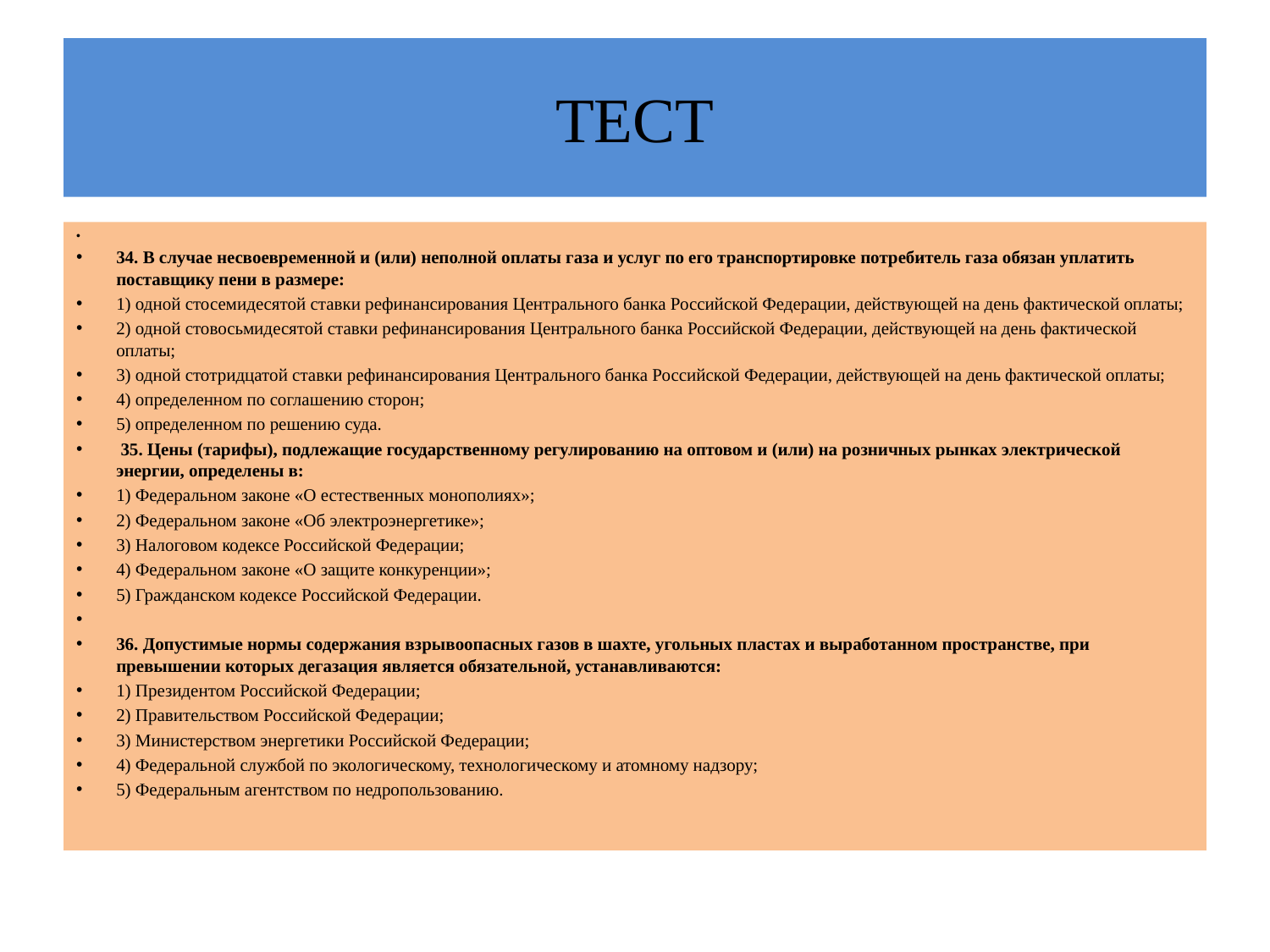

# ТЕСТ

34. В случае несвоевременной и (или) неполной оплаты газа и услуг по его транспортировке потребитель газа обязан уплатить поставщику пени в размере:
1) одной стосемидесятой ставки рефинансирования Центрального банка Российской Федерации, действующей на день фактической оплаты;
2) одной стовосьмидесятой ставки рефинансирования Центрального банка Российской Федерации, действующей на день фактической оплаты;
3) одной стотридцатой ставки рефинансирования Центрального банка Российской Федерации, действующей на день фактической оплаты;
4) определенном по соглашению сторон;
5) определенном по решению суда.
 35. Цены (тарифы), подлежащие государственному регулированию на оптовом и (или) на розничных рынках электрической энергии, определены в:
1) Федеральном законе «О естественных монополиях»;
2) Федеральном законе «Об электроэнергетике»;
3) Налоговом кодексе Российской Федерации;
4) Федеральном законе «О защите конкуренции»;
5) Гражданском кодексе Российской Федерации.

36. Допустимые нормы содержания взрывоопасных газов в шахте, угольных пластах и выработанном пространстве, при превышении которых дегазация является обязательной, устанавливаются:
1) Президентом Российской Федерации;
2) Правительством Российской Федерации;
3) Министерством энергетики Российской Федерации;
4) Федеральной службой по экологическому, технологическому и атомному надзору;
5) Федеральным агентством по недропользованию.